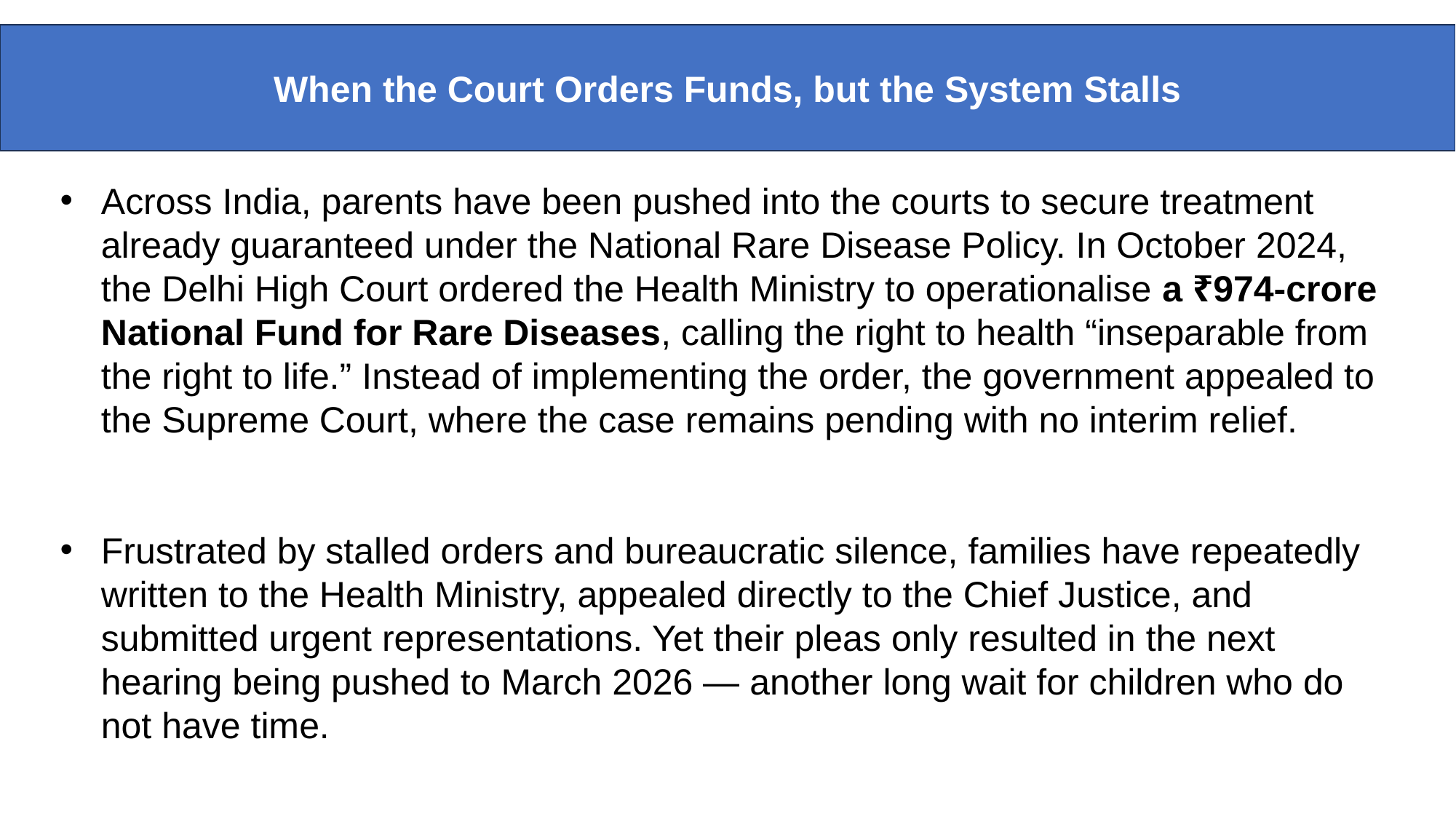

When the Court Orders Funds, but the System Stalls
Across India, parents have been pushed into the courts to secure treatment already guaranteed under the National Rare Disease Policy. In October 2024, the Delhi High Court ordered the Health Ministry to operationalise a ₹974-crore National Fund for Rare Diseases, calling the right to health “inseparable from the right to life.” Instead of implementing the order, the government appealed to the Supreme Court, where the case remains pending with no interim relief.
Frustrated by stalled orders and bureaucratic silence, families have repeatedly written to the Health Ministry, appealed directly to the Chief Justice, and submitted urgent representations. Yet their pleas only resulted in the next hearing being pushed to March 2026 — another long wait for children who do not have time.